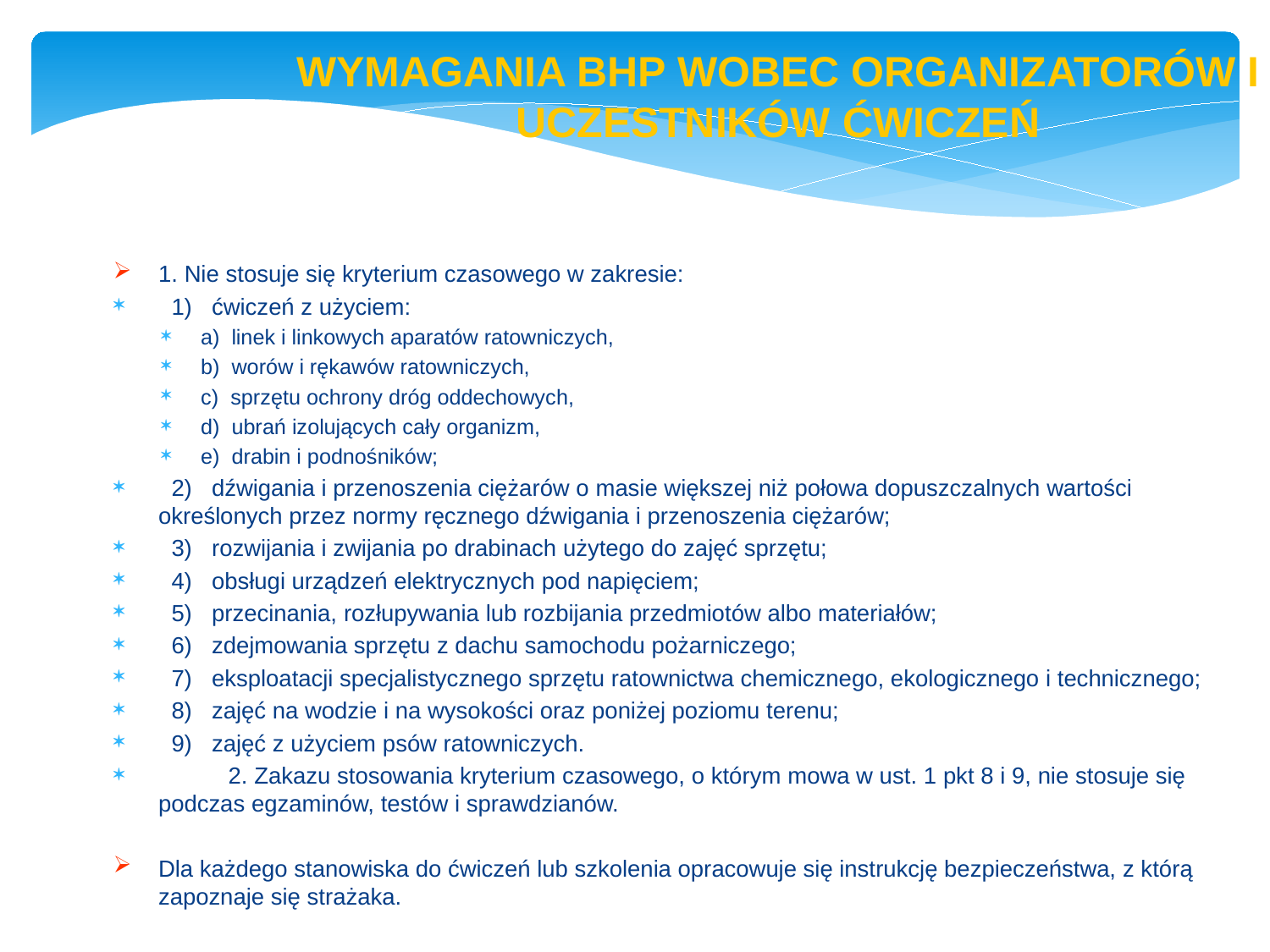

str. 8
WYMAGANIA BHP WOBEC ORGANIZATORÓW I UCZESTNIKÓW ĆWICZEŃ

1. Nie stosuje się kryterium czasowego w zakresie:
  1)   ćwiczeń z użyciem:
a)  linek i linkowych aparatów ratowniczych,
b)  worów i rękawów ratowniczych,
c)  sprzętu ochrony dróg oddechowych,
d)  ubrań izolujących cały organizm,
e)  drabin i podnośników;
  2)   dźwigania i przenoszenia ciężarów o masie większej niż połowa dopuszczalnych wartości   określonych przez normy ręcznego dźwigania i przenoszenia ciężarów;
  3)   rozwijania i zwijania po drabinach użytego do zajęć sprzętu;
  4)   obsługi urządzeń elektrycznych pod napięciem;
  5)   przecinania, rozłupywania lub rozbijania przedmiotów albo materiałów;
  6)   zdejmowania sprzętu z dachu samochodu pożarniczego;
  7)   eksploatacji specjalistycznego sprzętu ratownictwa chemicznego, ekologicznego i technicznego;
  8)   zajęć na wodzie i na wysokości oraz poniżej poziomu terenu;
  9)   zajęć z użyciem psów ratowniczych.
	2. Zakazu stosowania kryterium czasowego, o którym mowa w ust. 1 pkt 8 i 9, nie stosuje się podczas egzaminów, testów i sprawdzianów.

Dla każdego stanowiska do ćwiczeń lub szkolenia opracowuje się instrukcję bezpieczeństwa, z którą zapoznaje się strażaka.